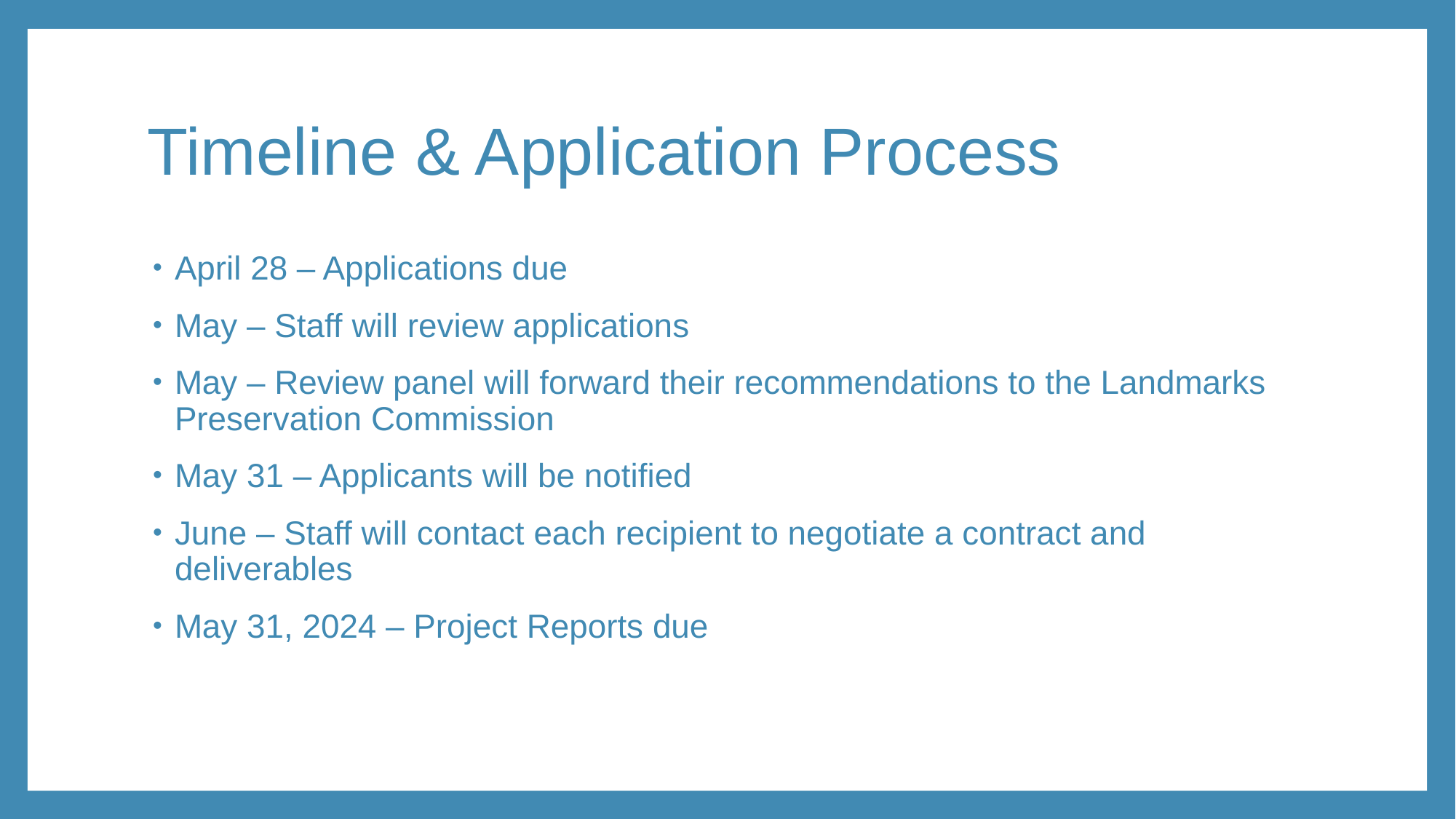

# Timeline & Application Process
April 28 – Applications due
May – Staff will review applications
May – Review panel will forward their recommendations to the Landmarks Preservation Commission
May 31 – Applicants will be notified
June – Staff will contact each recipient to negotiate a contract and deliverables
May 31, 2024 – Project Reports due